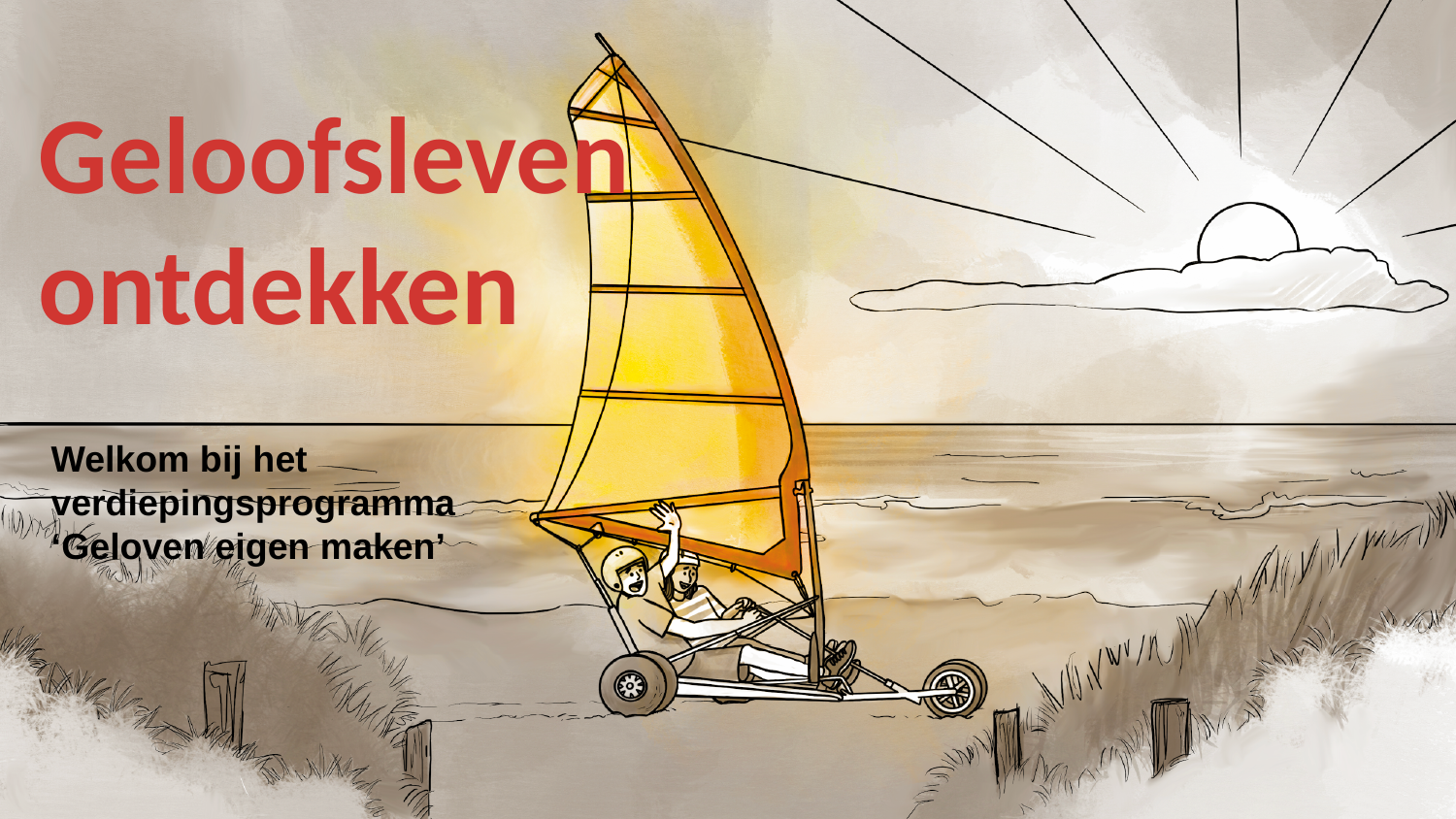

# Geloofsleven ontdekken
Welkom bij het
verdiepingsprogramma
‘Geloven eigen maken’